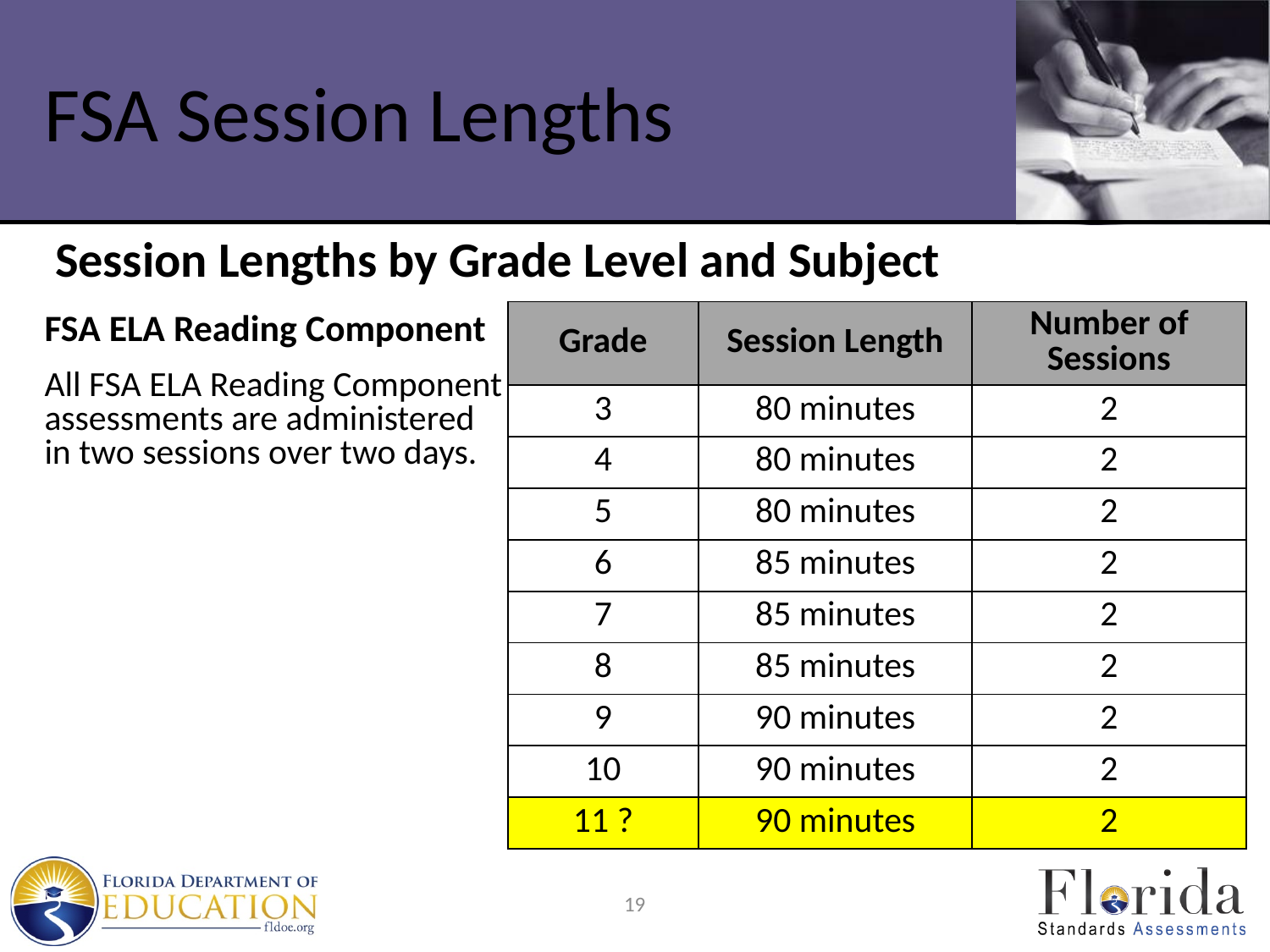

# FSA Session Lengths
Session Lengths by Grade Level and Subject

| Grade | Session Length | Number of Sessions |
| --- | --- | --- |
| 3 | 80 minutes | 2 |
| 4 | 80 minutes | 2 |
| 5 | 80 minutes | 2 |
| 6 | 85 minutes | 2 |
| 7 | 85 minutes | 2 |
| 8 | 85 minutes | 2 |
| 9 | 90 minutes | 2 |
| 10 | 90 minutes | 2 |
| 11 ? | 90 minutes | 2 |
FSA ELA Reading Component
All FSA ELA Reading Component assessments are administered in two sessions over two days.

19